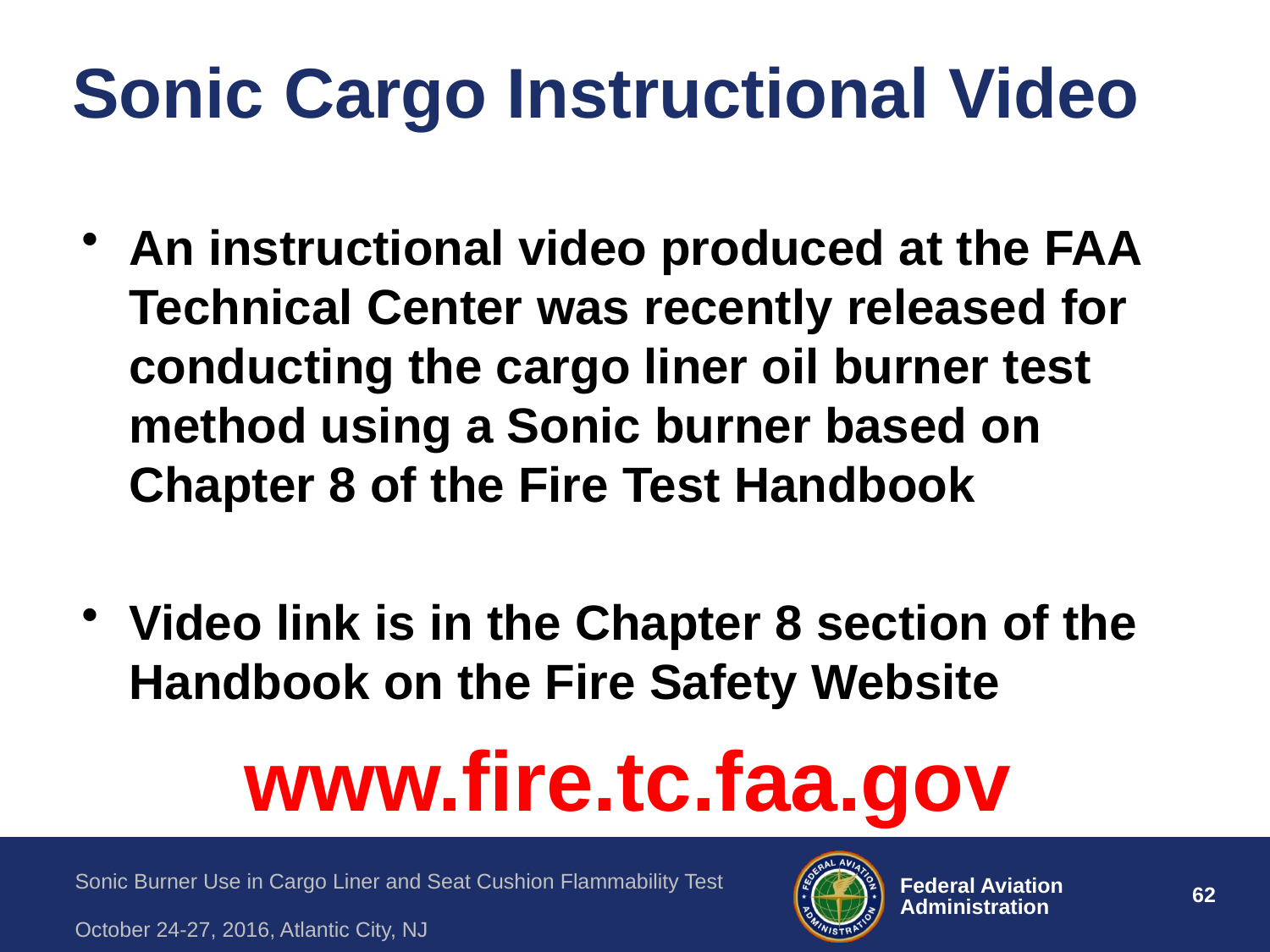

# Sonic Cargo Instructional Video
An instructional video produced at the FAA Technical Center was recently released for conducting the cargo liner oil burner test method using a Sonic burner based on Chapter 8 of the Fire Test Handbook

Video link is in the Chapter 8 section of the Handbook on the Fire Safety Website
www.fire.tc.faa.gov